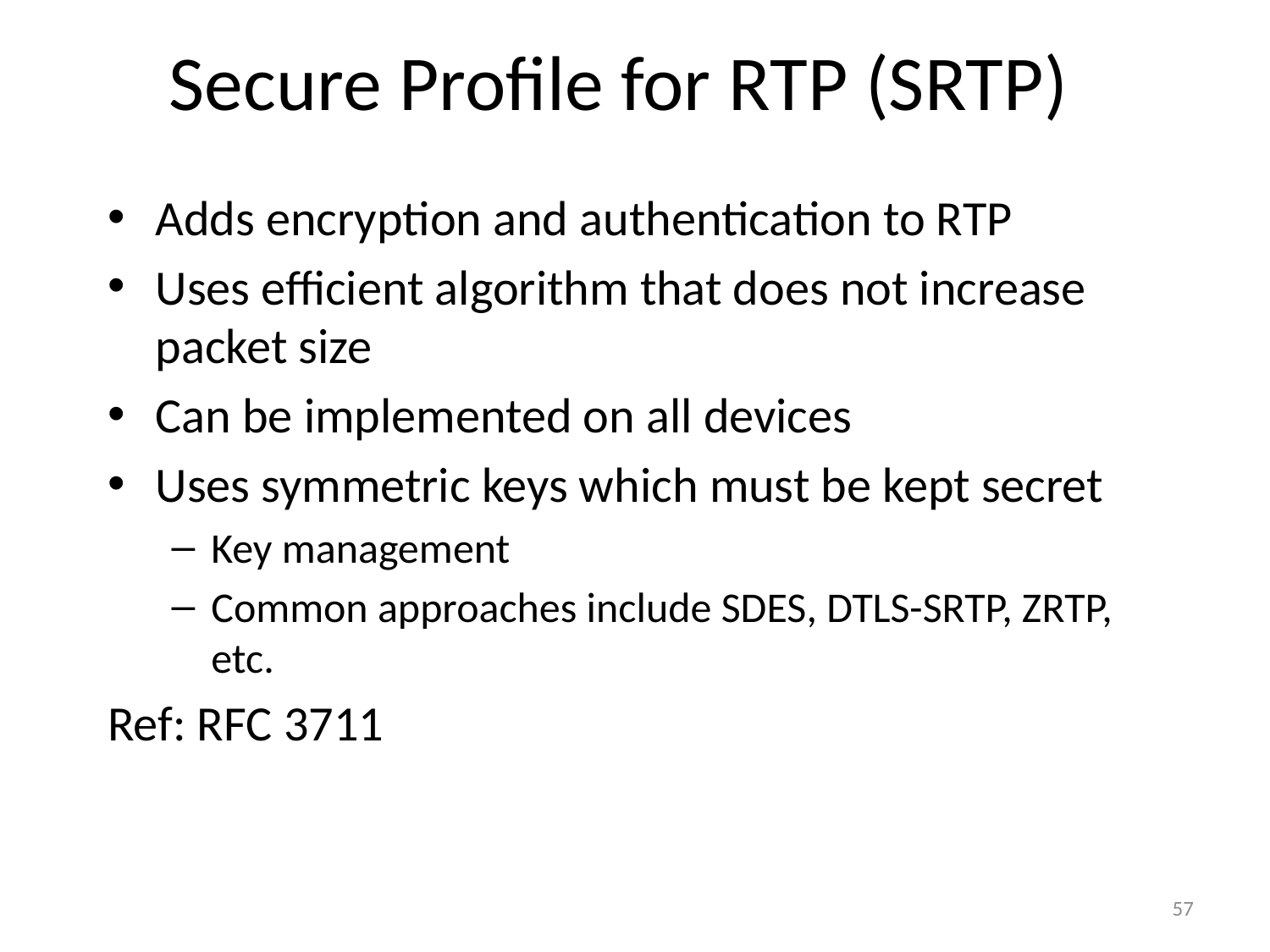

# Secure Profile for RTP (SRTP)
Adds encryption and authentication to RTP
Uses efficient algorithm that does not increase packet size
Can be implemented on all devices
Uses symmetric keys which must be kept secret
Key management
Common approaches include SDES, DTLS-SRTP, ZRTP, etc.
Ref: RFC 3711
57